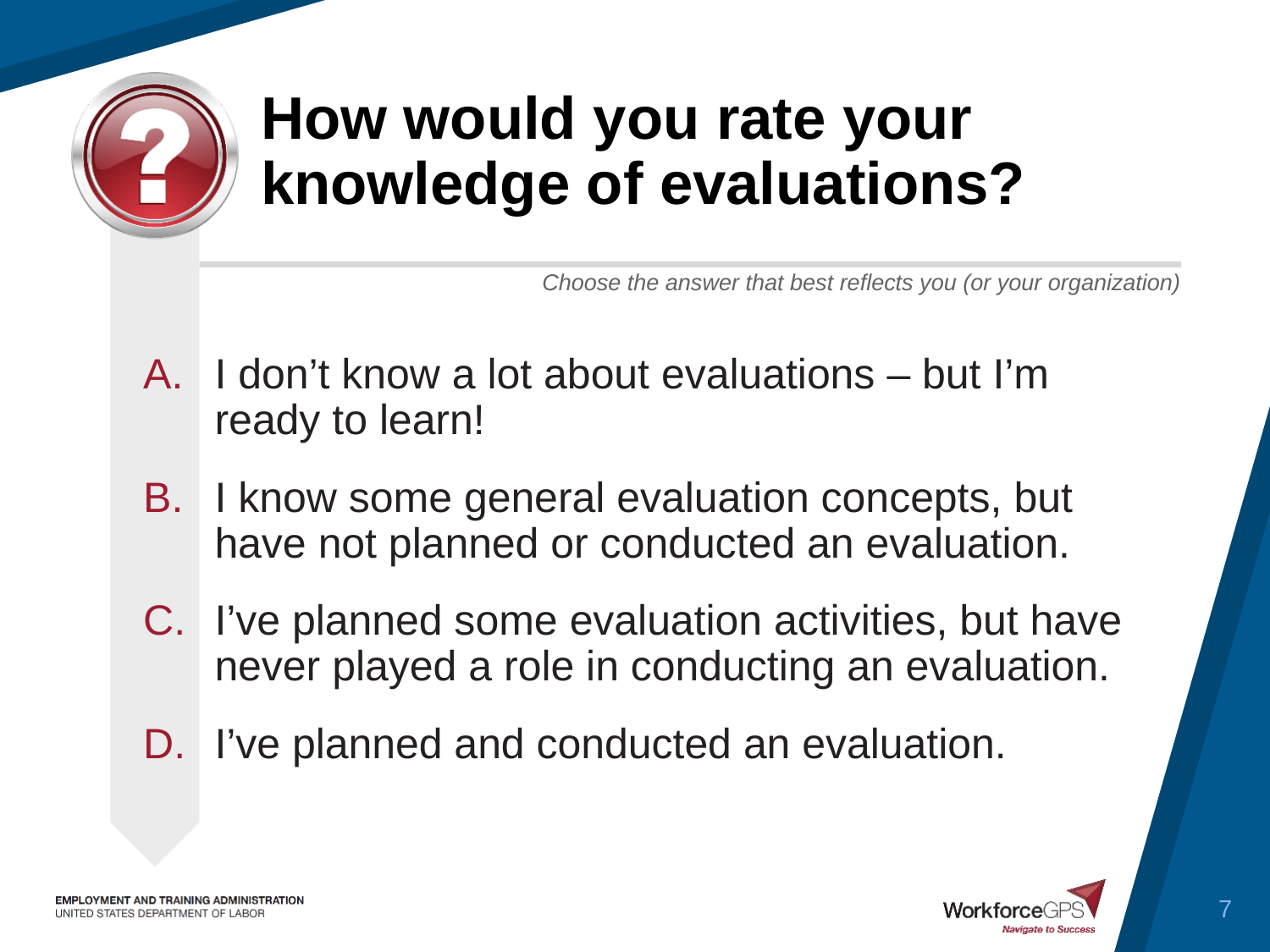

# How would you rate your knowledge of evaluations?
I don’t know a lot about evaluations – but I’m ready to learn!
I know some general evaluation concepts, but have not planned or conducted an evaluation.
I’ve planned some evaluation activities, but have never played a role in conducting an evaluation.
I’ve planned and conducted an evaluation.
7